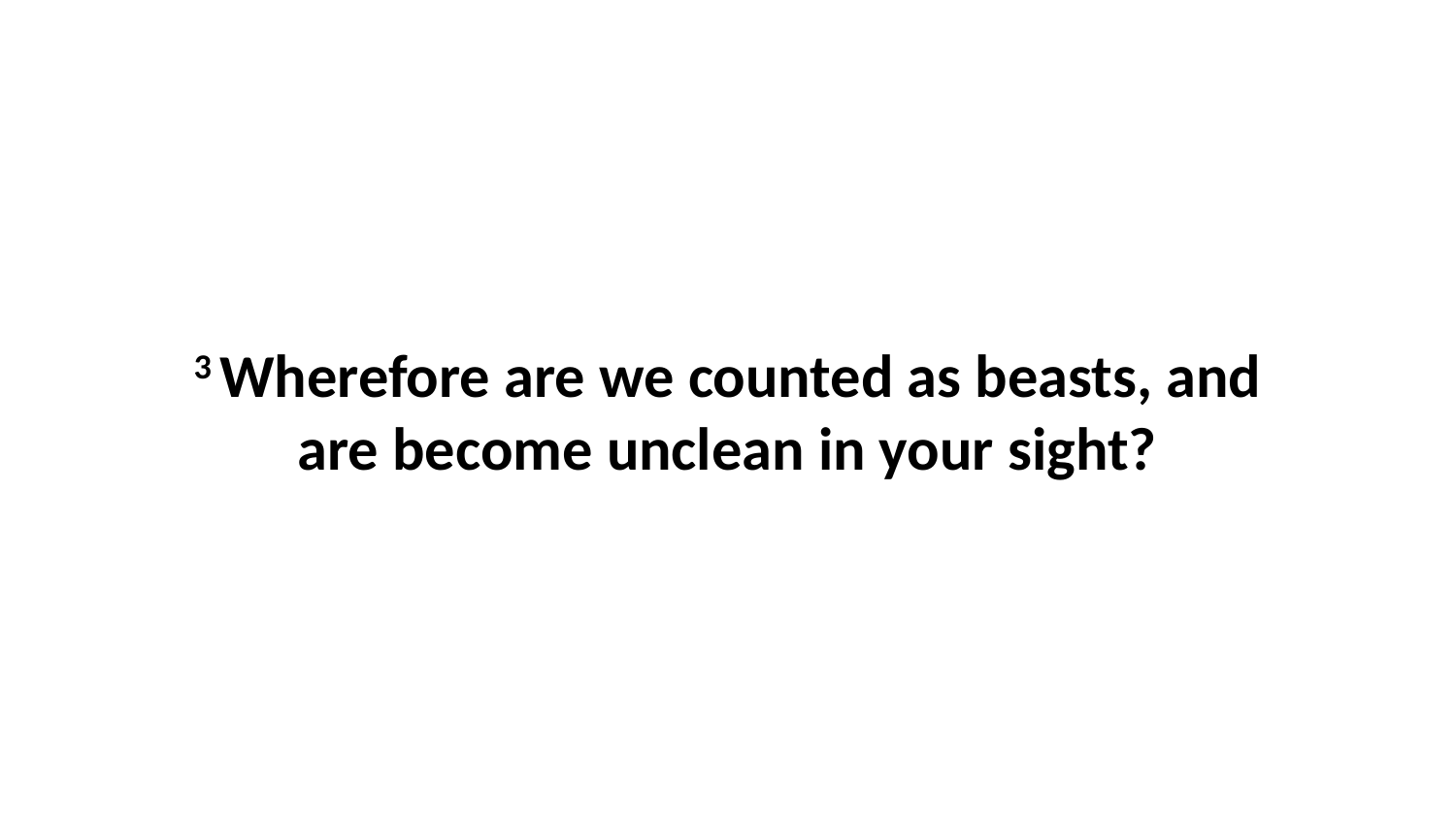

3 Wherefore are we counted as beasts, and are become unclean in your sight?